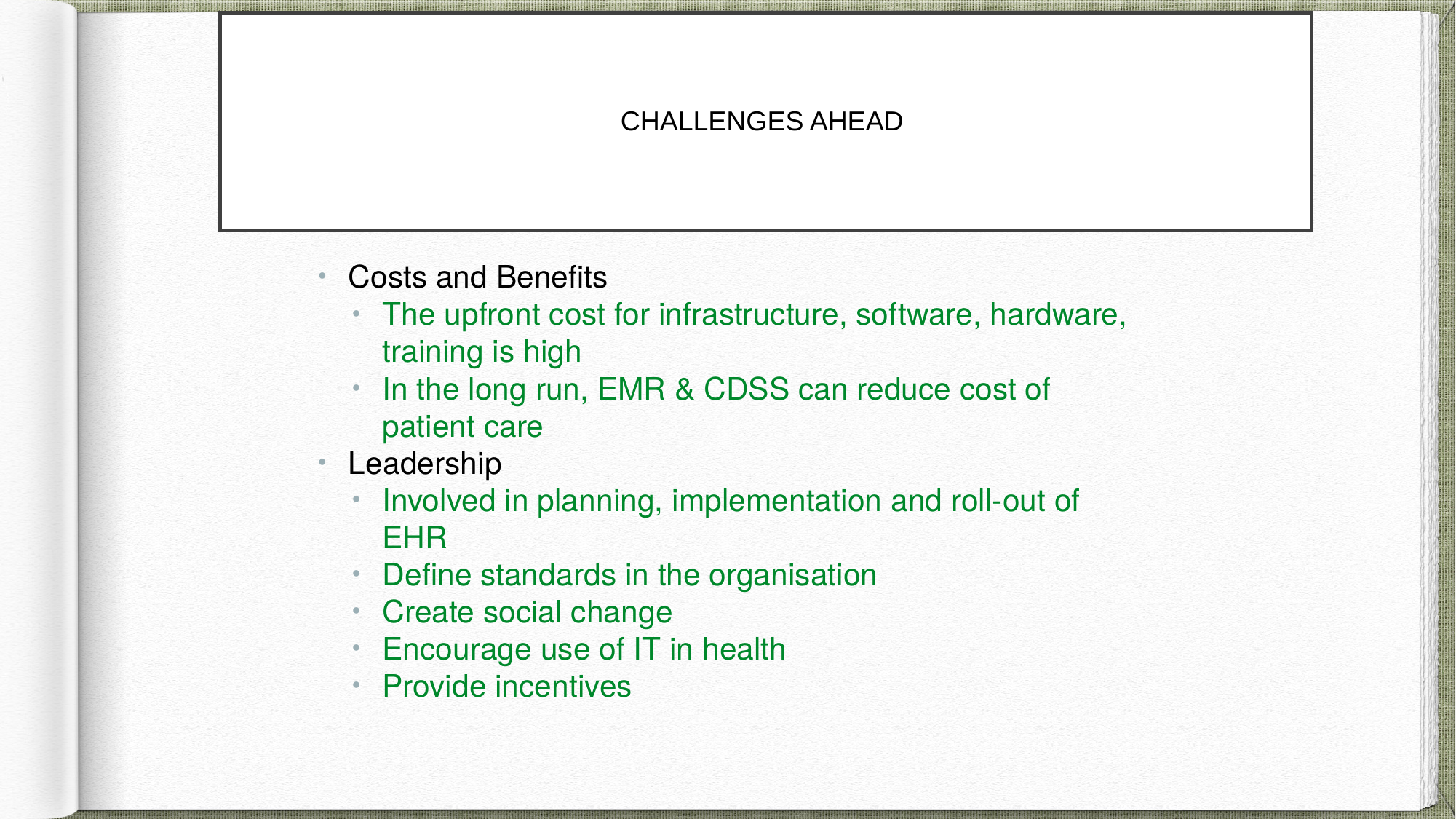

# Challenges Ahead

Costs and Benefits
The upfront cost for infrastructure, software, hardware, training is high
In the long run, EMR & CDSS can reduce cost of patient care
Leadership
Involved in planning, implementation and roll-out of EHR
Define standards in the organisation
Create social change
Encourage use of IT in health
Provide incentives